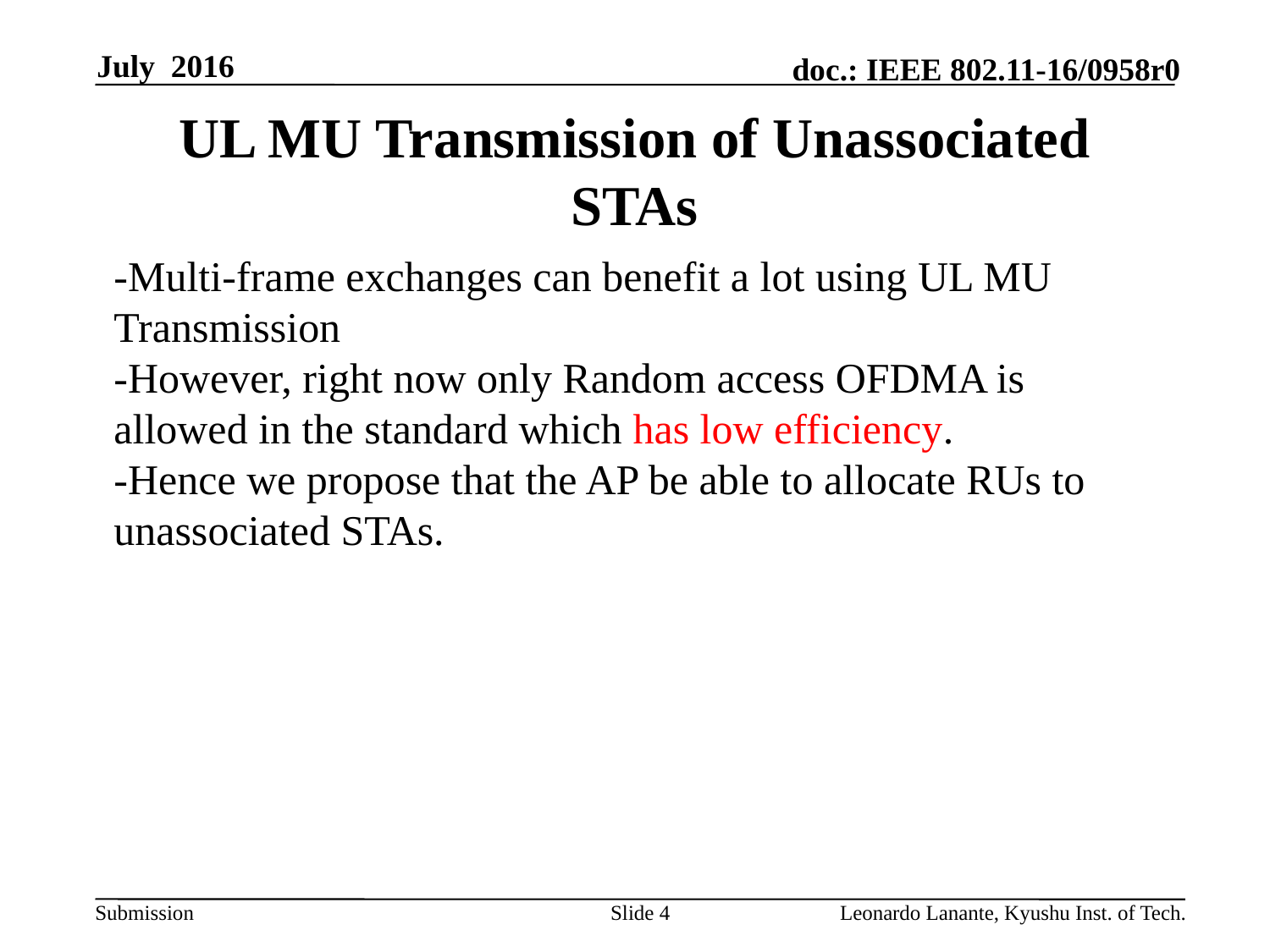

July  2016
# UL MU Transmission of Unassociated STAs
-Multi-frame exchanges can benefit a lot using UL MU Transmission
-However, right now only Random access OFDMA is allowed in the standard which has low efficiency.
-Hence we propose that the AP be able to allocate RUs to unassociated STAs.
Slide 4
Leonardo Lanante, Kyushu Inst. of Tech.